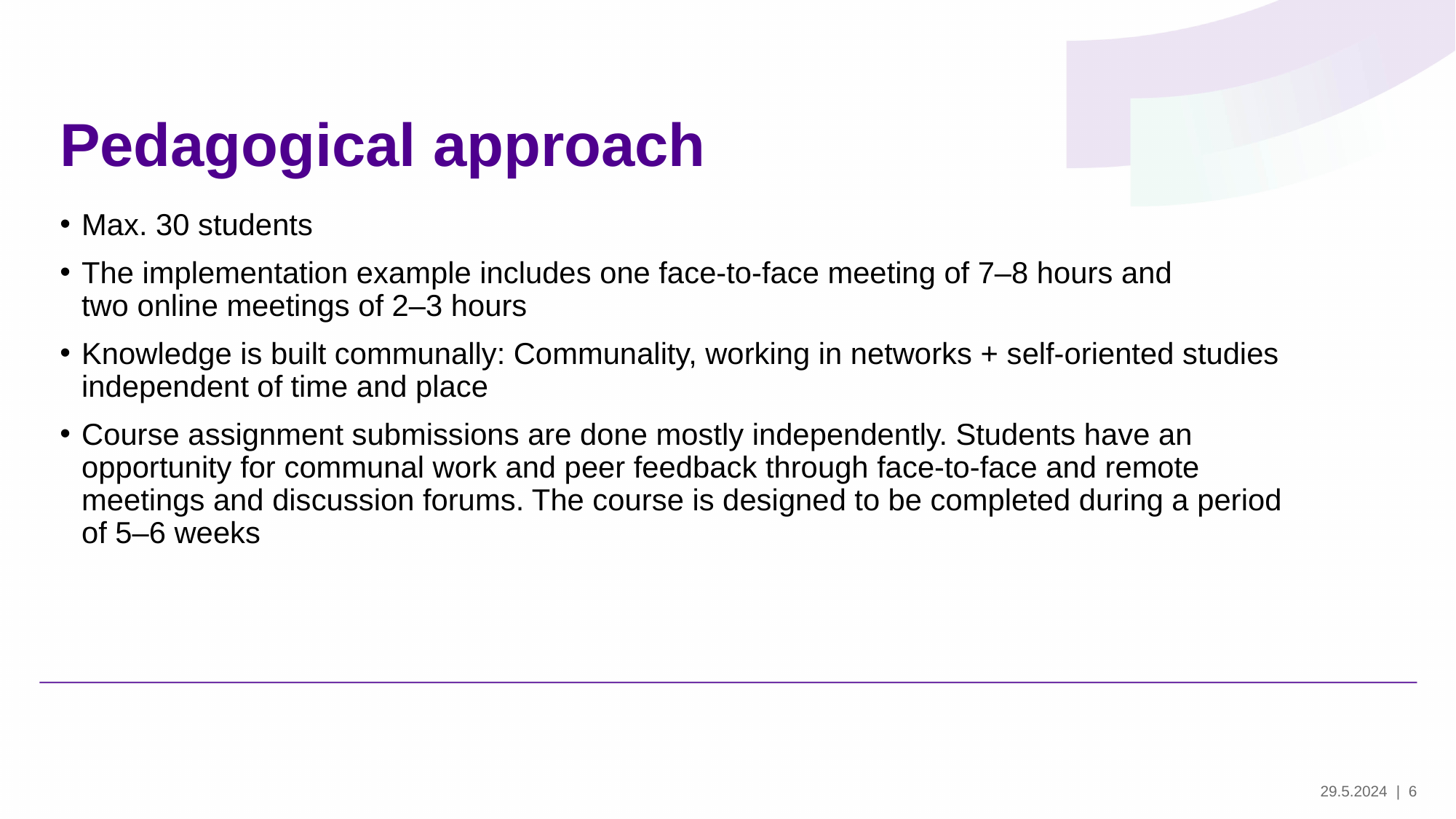

# Pedagogical approach
Max. 30 students
The implementation example includes one face-to-face meeting of 7–8 hours and two online meetings of 2–3 hours
Knowledge is built communally: Communality, working in networks + self-oriented studies independent of time and place
Course assignment submissions are done mostly independently. Students have an opportunity for communal work and peer feedback through face-to-face and remote meetings and discussion forums. The course is designed to be completed during a period of 5–6 weeks

29.5.2024
|  6